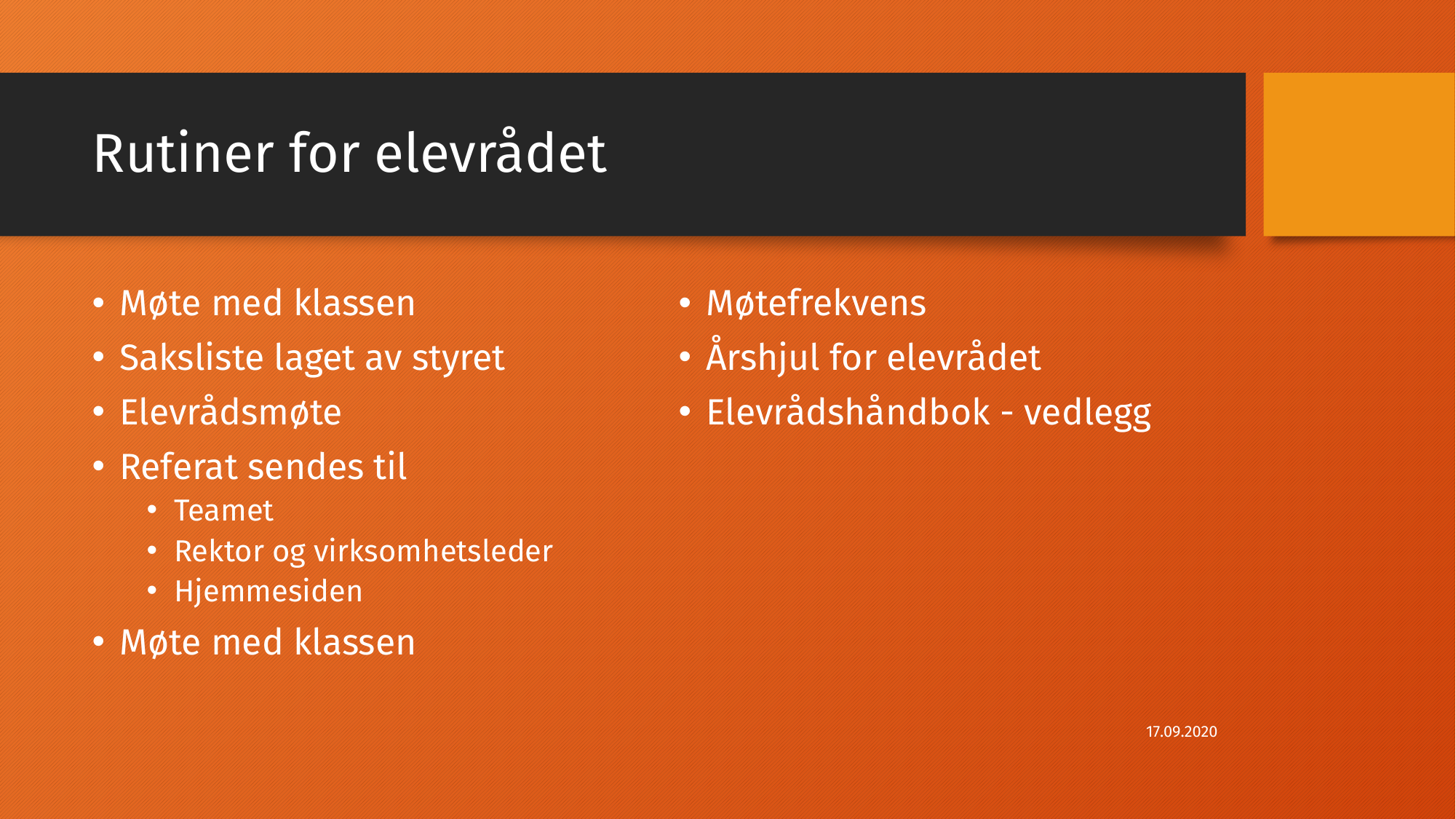

# Rutiner for elevrådet
Møte med klassen
Saksliste laget av styret
Elevrådsmøte
Referat sendes til
Teamet
Rektor og virksomhetsleder
Hjemmesiden
Møte med klassen

Møtefrekvens
Årshjul for elevrådet
Elevrådshåndbok - vedlegg

17.09.2020